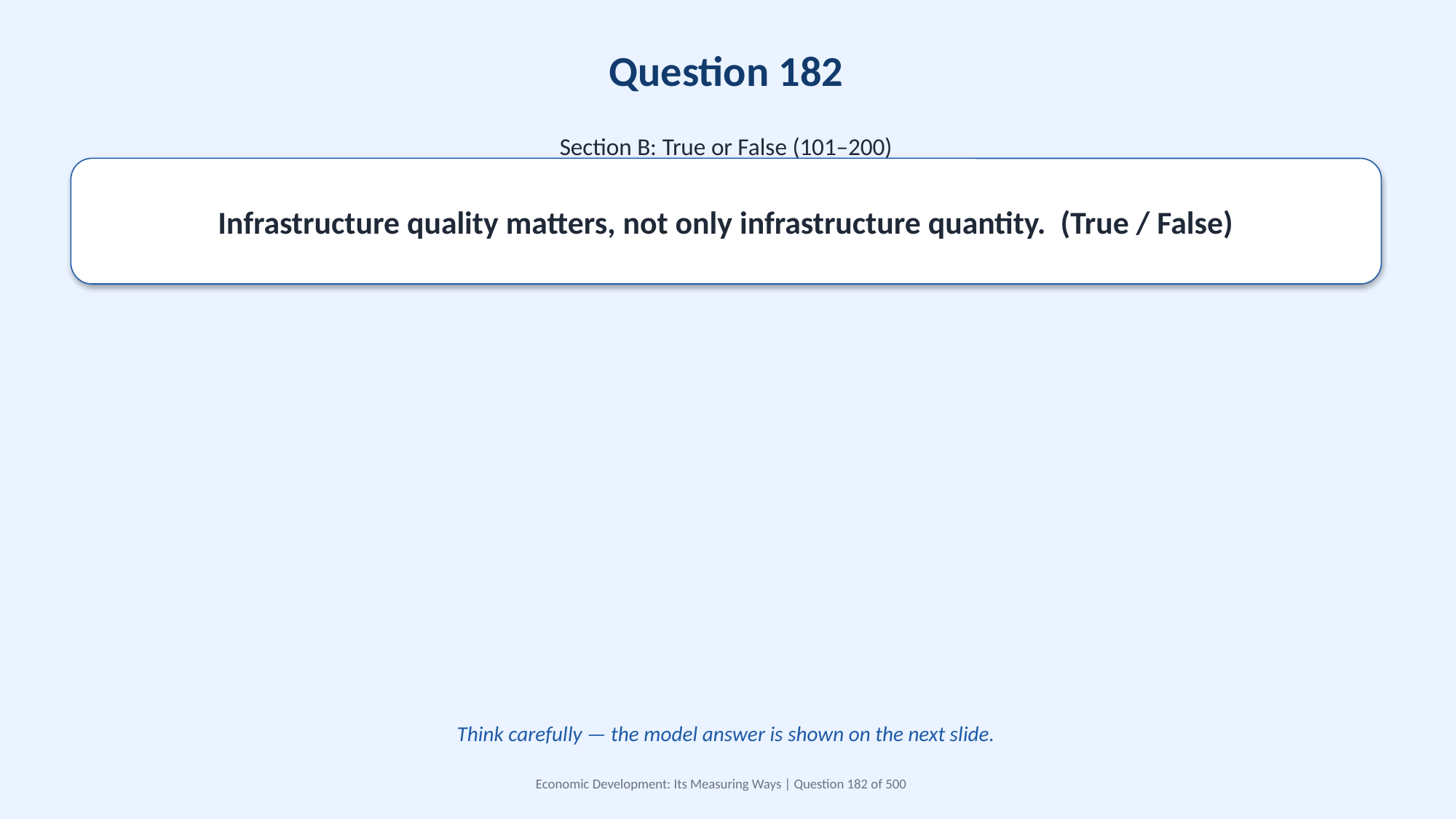

Question 182
Section B: True or False (101–200)
Infrastructure quality matters, not only infrastructure quantity.  (True / False)
Think carefully — the model answer is shown on the next slide.
Economic Development: Its Measuring Ways | Question 182 of 500